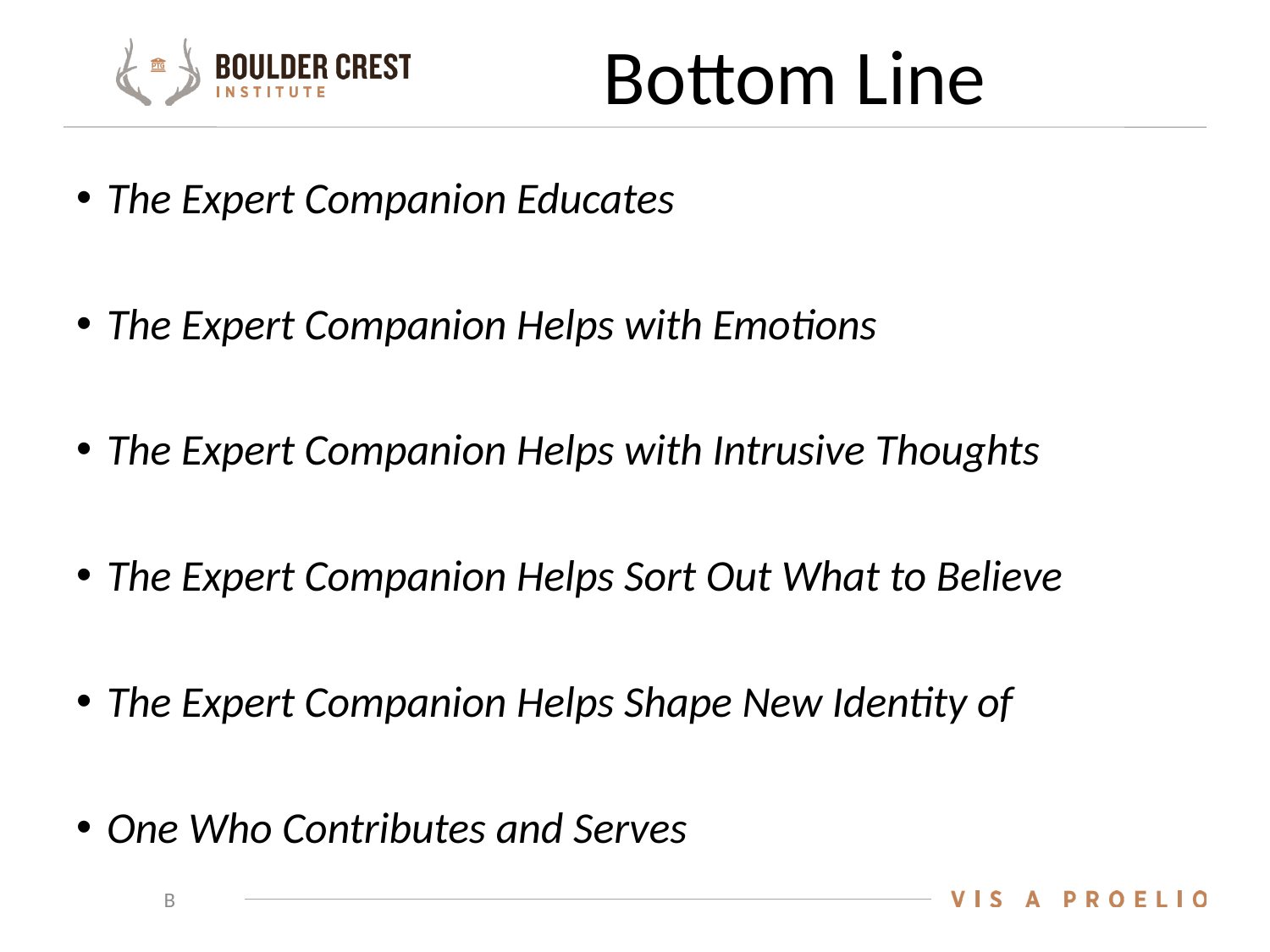

# Bottom Line
The Expert Companion Educates

The Expert Companion Helps with Emotions

The Expert Companion Helps with Intrusive Thoughts

The Expert Companion Helps Sort Out What to Believe

The Expert Companion Helps Shape New Identity of

One Who Contributes and Serves

B